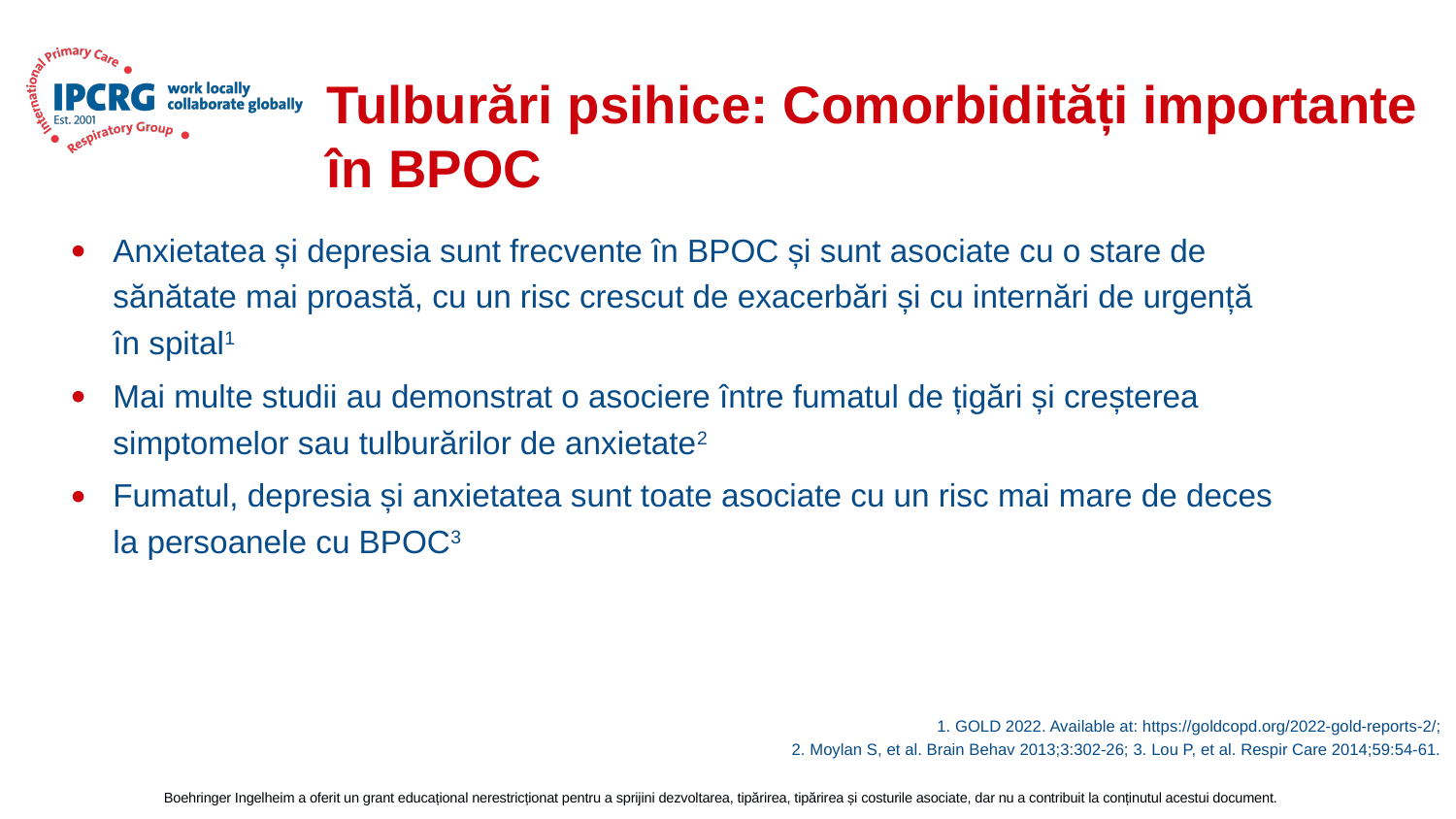

# Tulburări psihice: Comorbidități importante în BPOC
Anxietatea și depresia sunt frecvente în BPOC și sunt asociate cu o stare de sănătate mai proastă, cu un risc crescut de exacerbări și cu internări de urgență în spital1
Mai multe studii au demonstrat o asociere între fumatul de țigări și creșterea simptomelor sau tulburărilor de anxietate2
Fumatul, depresia și anxietatea sunt toate asociate cu un risc mai mare de deces la persoanele cu BPOC3
1. GOLD 2022. Available at: https://goldcopd.org/2022-gold-reports-2/;
2. Moylan S, et al. Brain Behav 2013;3:302-26; 3. Lou P, et al. Respir Care 2014;59:54-61.